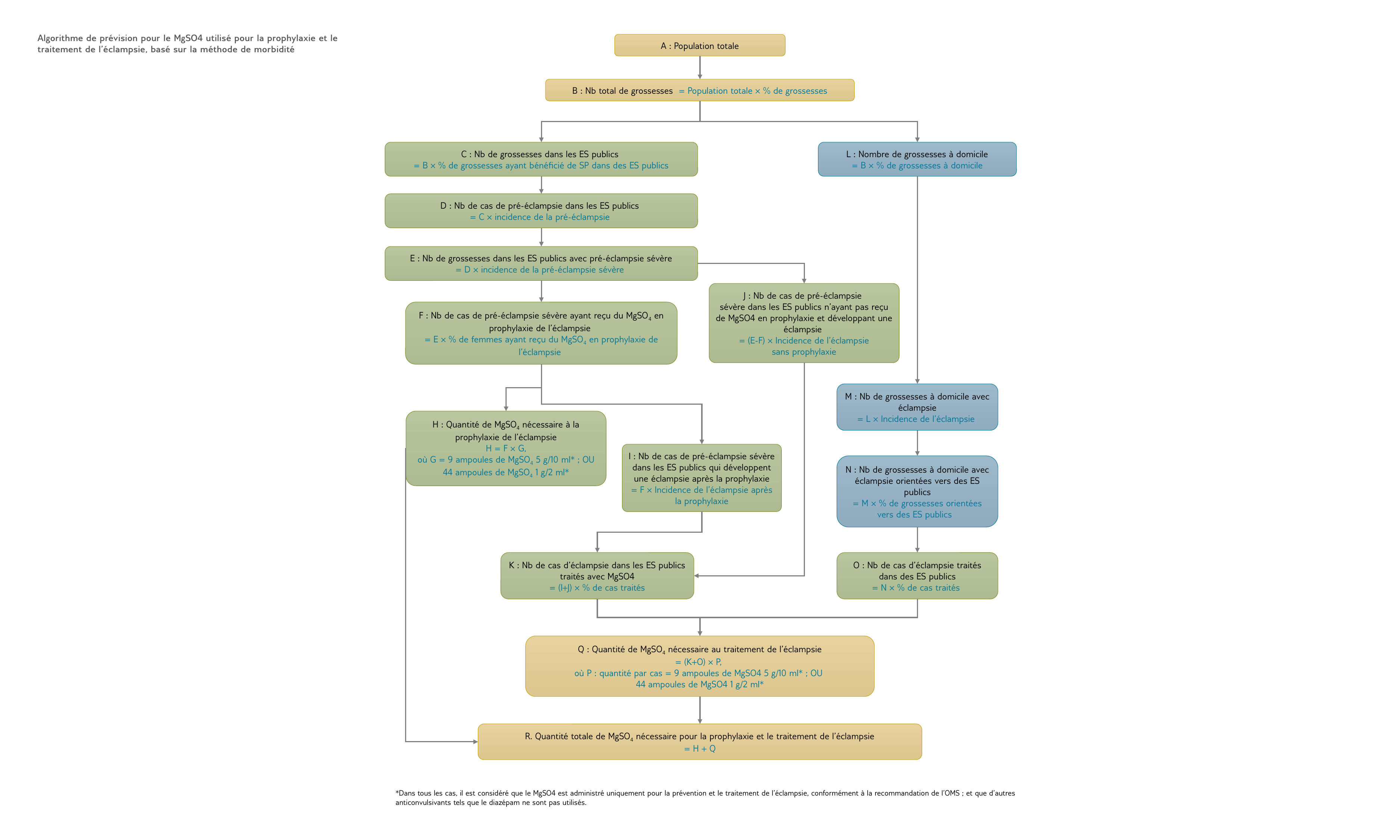

Algorithme de prévision pour le MgSO4 utilisé pour la prophylaxie et le traitement de l’éclampsie, basé sur la méthode de morbidité
A : Population totale
B : Nb total de grossesses  = Population totale × % de grossesses
L : Nombre de grossesses à domicile
= B × % de grossesses à domicile
C : Nb de grossesses dans les ES publics
= B × % de grossesses ayant bénéficié de SP dans des ES publics
D : Nb de cas de pré-éclampsie dans les ES publics
= C × incidence de la pré-éclampsie
E : Nb de grossesses dans les ES publics avec pré-éclampsie sévère
= D × incidence de la pré-éclampsie sévère
J : Nb de cas de pré-éclampsie
sévère dans les ES publics n’ayant pas reçu de MgSO4 en prophylaxie et développant une éclampsie
= (E-F) × Incidence de l’éclampsie
sans prophylaxie
F : Nb de cas de pré-éclampsie sévère ayant reçu du MgSO4 en prophylaxie de l’éclampsie
= E × % de femmes ayant reçu du MgSO4 en prophylaxie de l’éclampsie
M : Nb de grossesses à domicile avec éclampsie
= L × Incidence de l’éclampsie
H : Quantité de MgSO4 nécessaire à la prophylaxie de l’éclampsie
H = F × G,
où G = 9 ampoules de MgSO4 5 g/10 ml* ; OU 44 ampoules de MgSO4 1 g/2 ml*
I : Nb de cas de pré-éclampsie sévère dans les ES publics qui développent une éclampsie après la prophylaxie
= F × Incidence de l’éclampsie après la prophylaxie

N : Nb de grossesses à domicile avec éclampsie orientées vers des ES publics
= M × % de grossesses orientées vers des ES publics
K : Nb de cas d’éclampsie dans les ES publics traités avec MgSO4
= (I+J) × % de cas traités
O : Nb de cas d’éclampsie traités dans des ES publics
= N × % de cas traités
Q : Quantité de MgSO4 nécessaire au traitement de l’éclampsie
= (K+O) × P,
où P : quantité par cas = 9 ampoules de MgSO4 5 g/10 ml* ; OU
44 ampoules de MgSO4 1 g/2 ml*
R. Quantité totale de MgSO4 nécessaire pour la prophylaxie et le traitement de l’éclampsie
= H + Q
*Dans tous les cas, il est considéré que le MgSO4 est administré uniquement pour la prévention et le traitement de l’éclampsie, conformément à la recommandation de l’OMS ; et que d’autres anticonvulsivants tels que le diazépam ne sont pas utilisés.